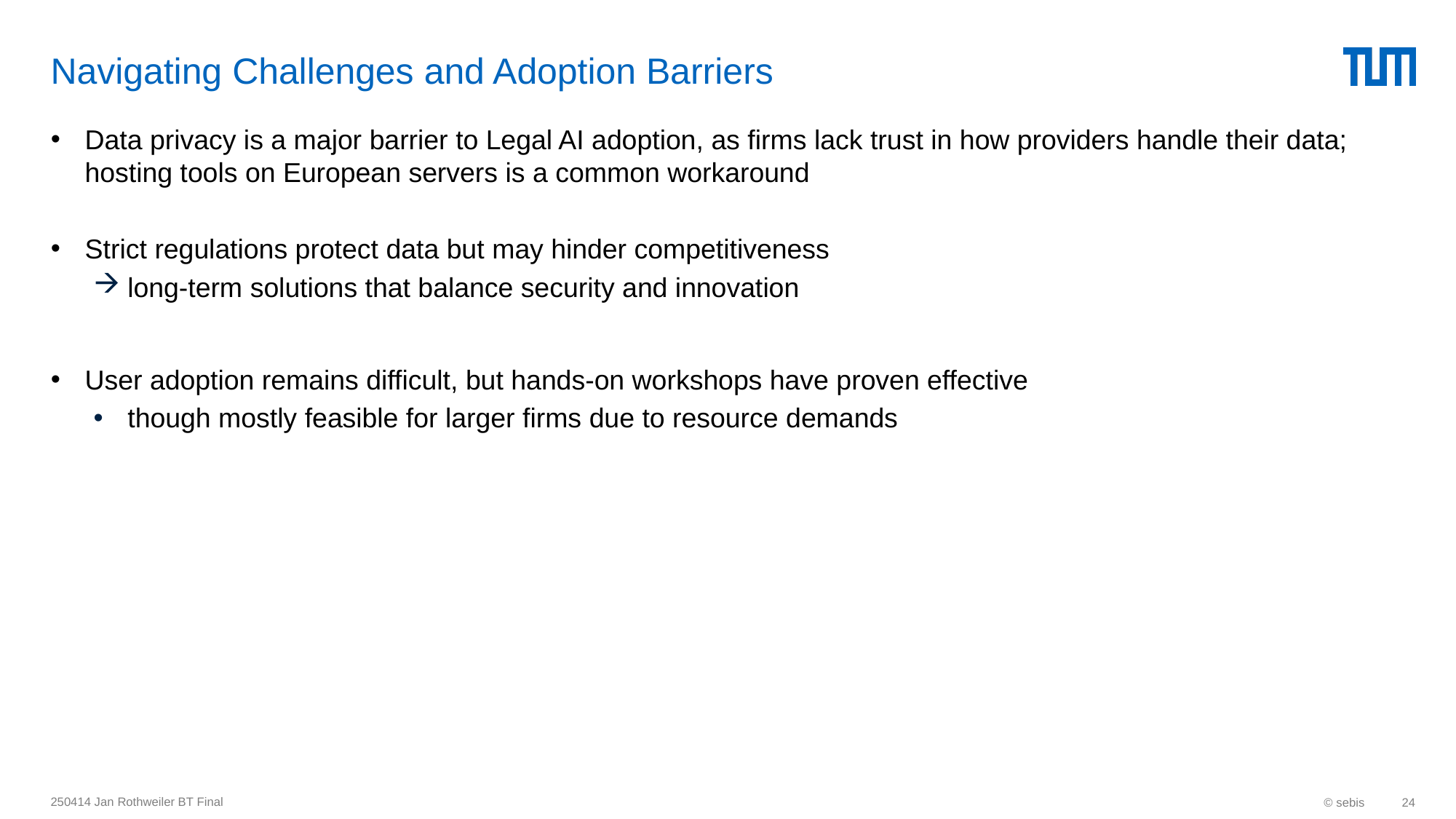

# Navigating Challenges and Adoption Barriers
Data privacy is a major barrier to Legal AI adoption, as firms lack trust in how providers handle their data; hosting tools on European servers is a common workaround

Strict regulations protect data but may hinder competitiveness
long-term solutions that balance security and innovation

User adoption remains difficult, but hands-on workshops have proven effective
though mostly feasible for larger firms due to resource demands

250414 Jan Rothweiler BT Final
© sebis
24